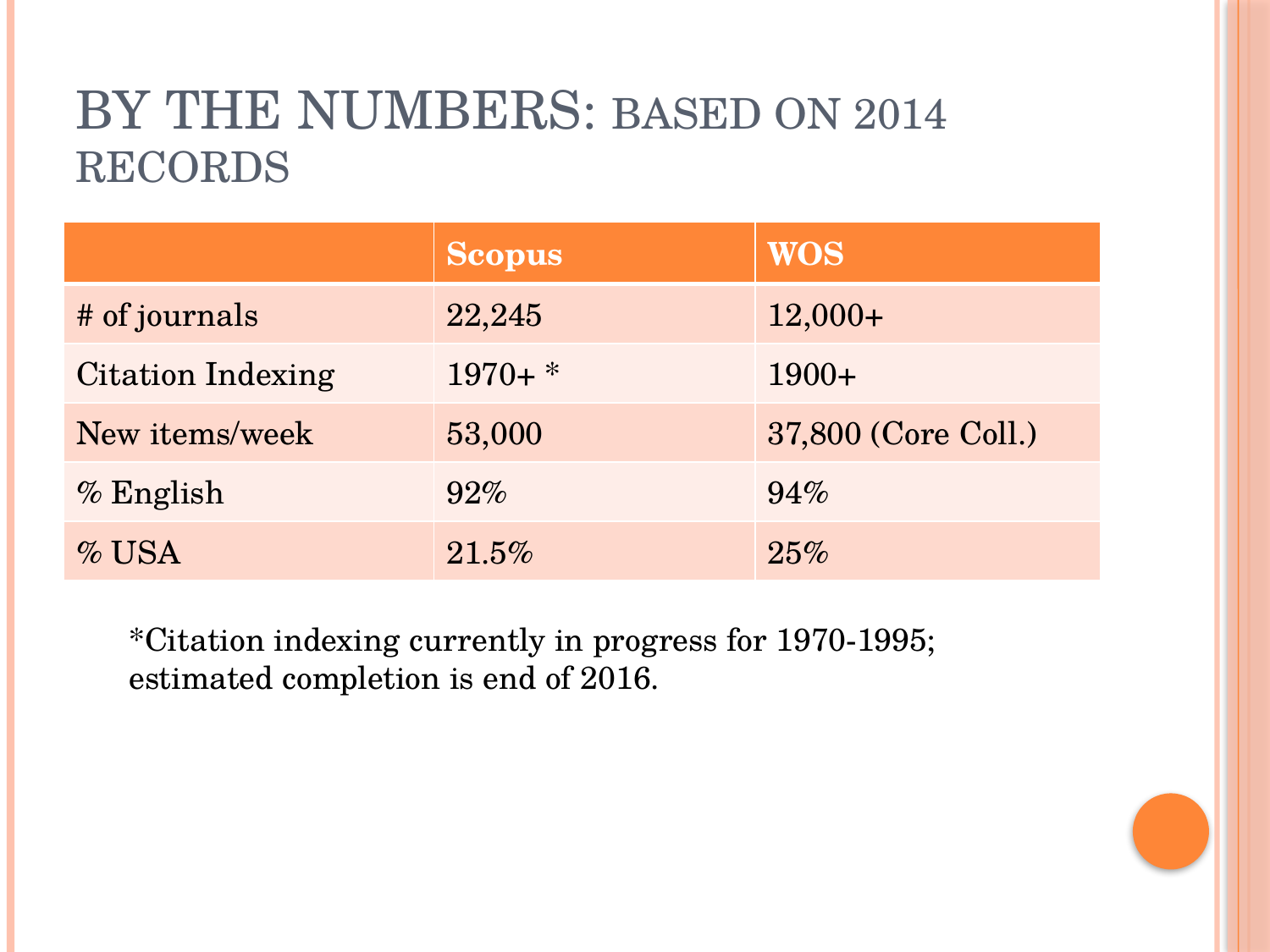

# By the Numbers: based on 2014 records
|  | Scopus | WOS |
| --- | --- | --- |
| # of journals | 22,245 | 12,000+ |
| Citation Indexing | 1970+ \* | 1900+ |
| New items/week | 53,000 | 37,800 (Core Coll.) |
| % English | 92% | 94% |
| % USA | 21.5% | 25% |
*Citation indexing currently in progress for 1970-1995; estimated completion is end of 2016.